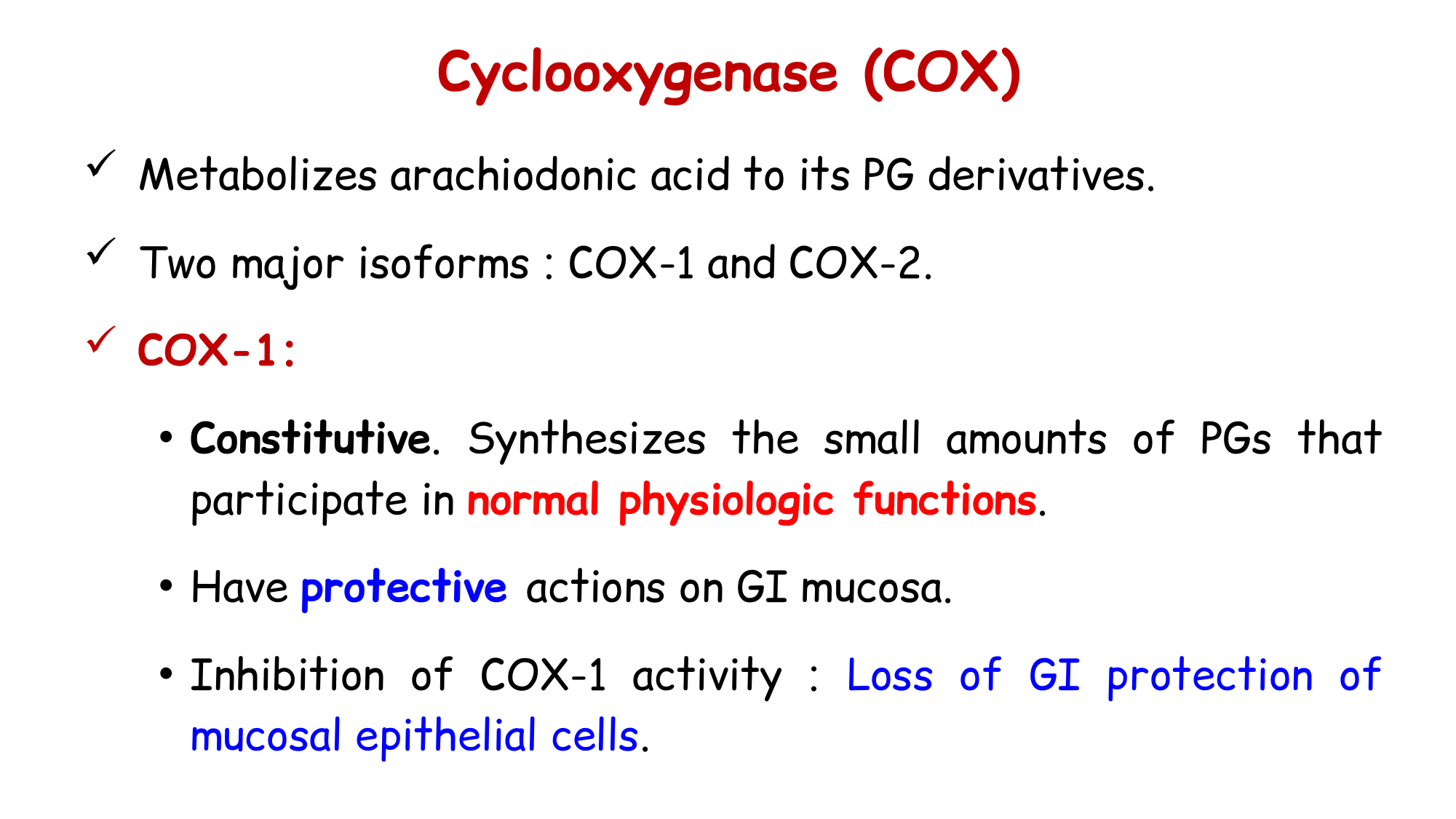

Cyclooxygenase (COX)
Metabolizes arachiodonic acid to its PG derivatives.
Two major isoforms : COX-1 and COX-2.
COX-1:
Constitutive. Synthesizes the small amounts of PGs that participate in normal physiologic functions.
Have protective actions on GI mucosa.
Inhibition of COX-1 activity : Loss of GI protection of mucosal epithelial cells.